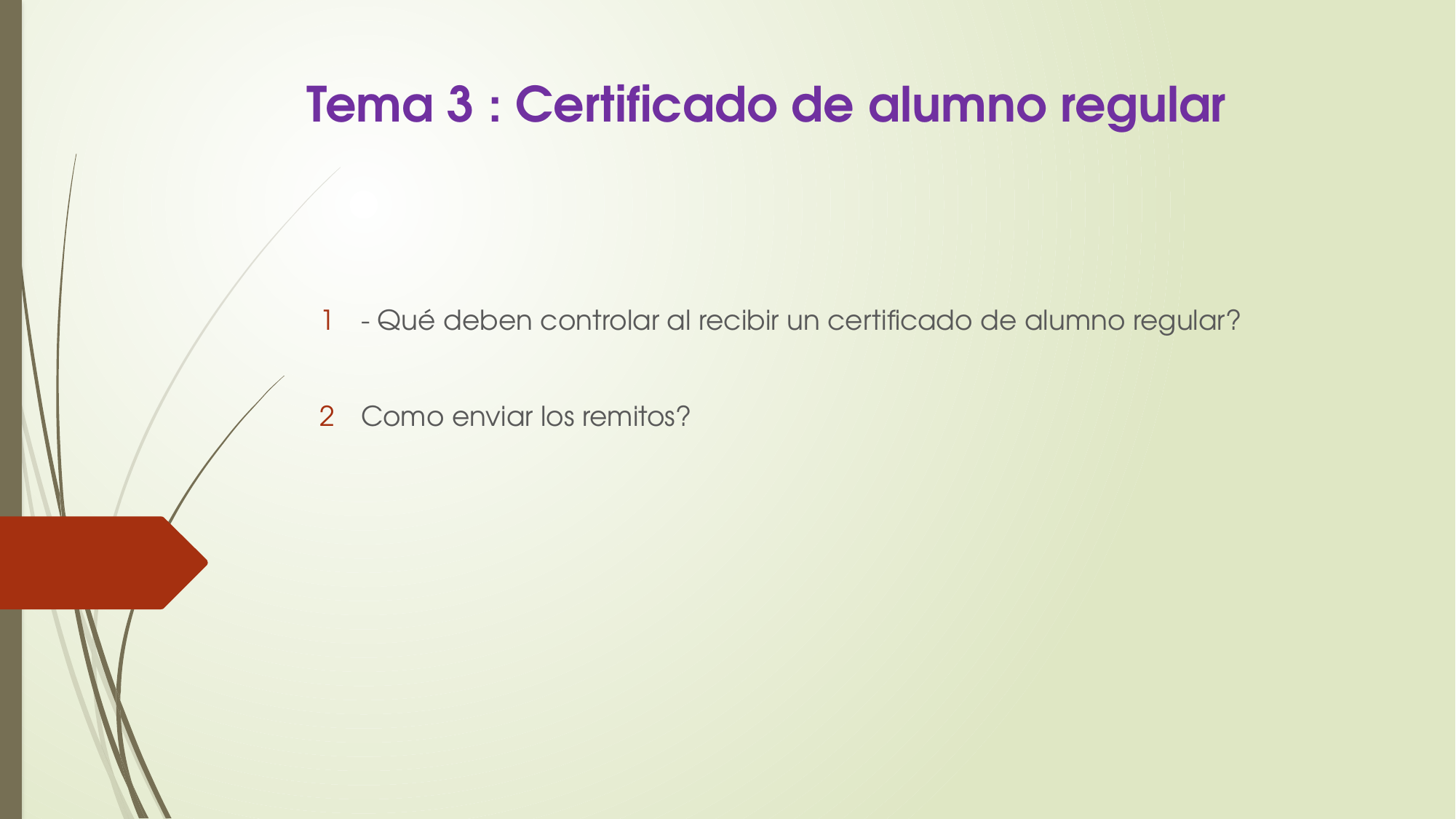

# Tema 3 : Certificado de alumno regular
- Qué deben controlar al recibir un certificado de alumno regular?

Como enviar los remitos?